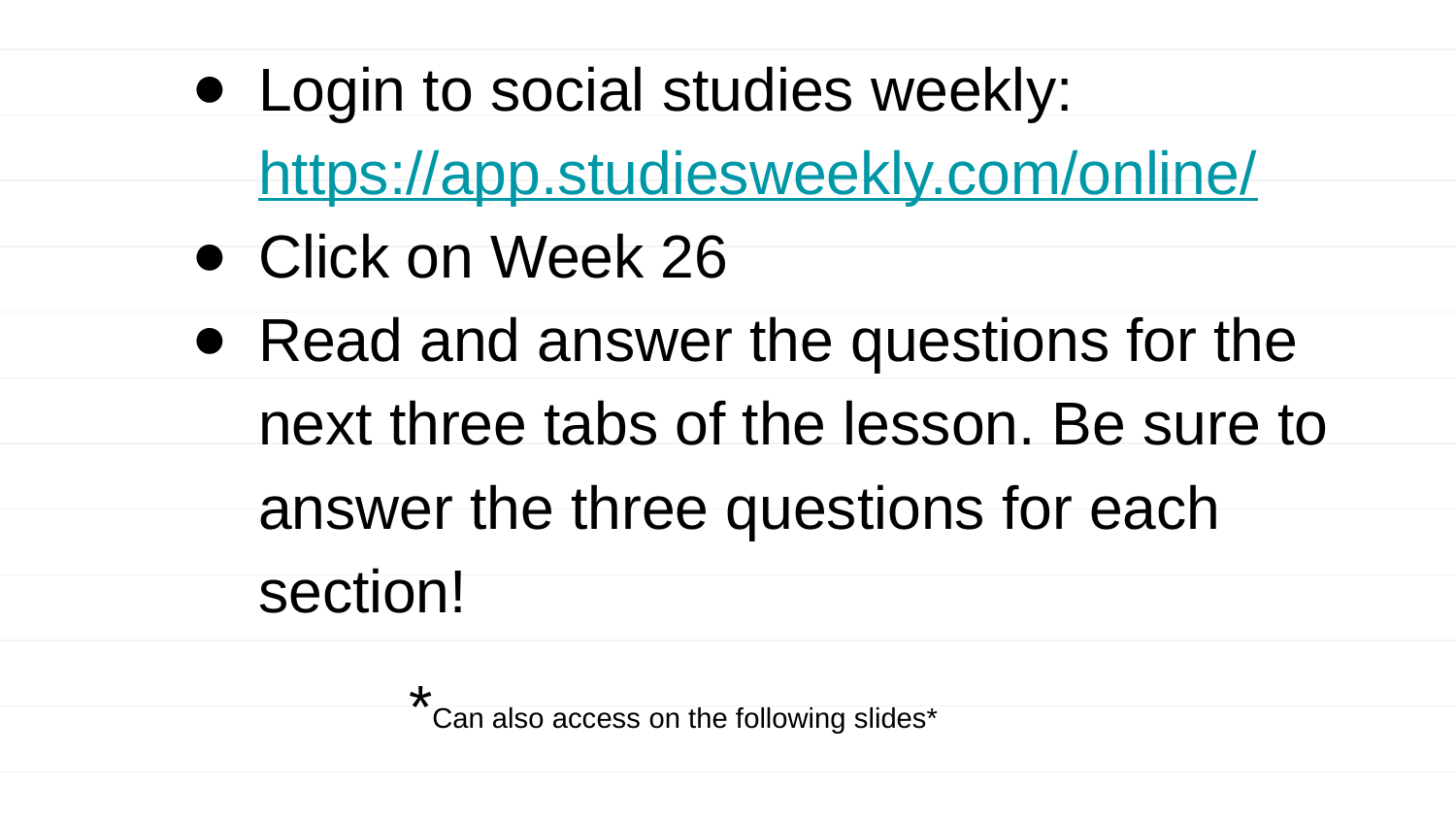

Login to social studies weekly: https://app.studiesweekly.com/online/
Click on Week 26
Read and answer the questions for the next three tabs of the lesson. Be sure to answer the three questions for each section!
         *Can also access on the following slides*